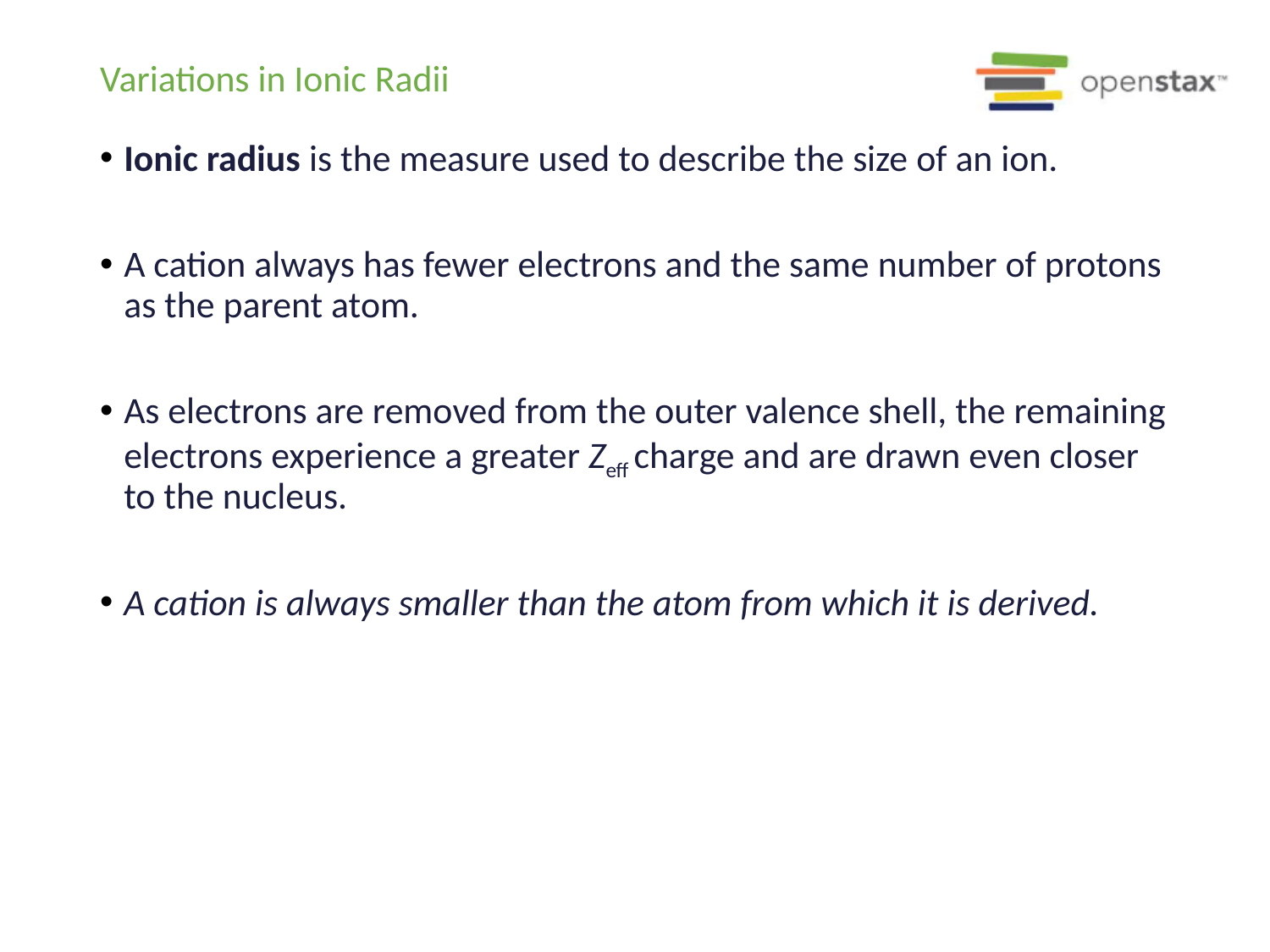

# Variations in Ionic Radii
Ionic radius is the measure used to describe the size of an ion.

A cation always has fewer electrons and the same number of protons as the parent atom.

As electrons are removed from the outer valence shell, the remaining electrons experience a greater Zeff charge and are drawn even closer to the nucleus.

A cation is always smaller than the atom from which it is derived.